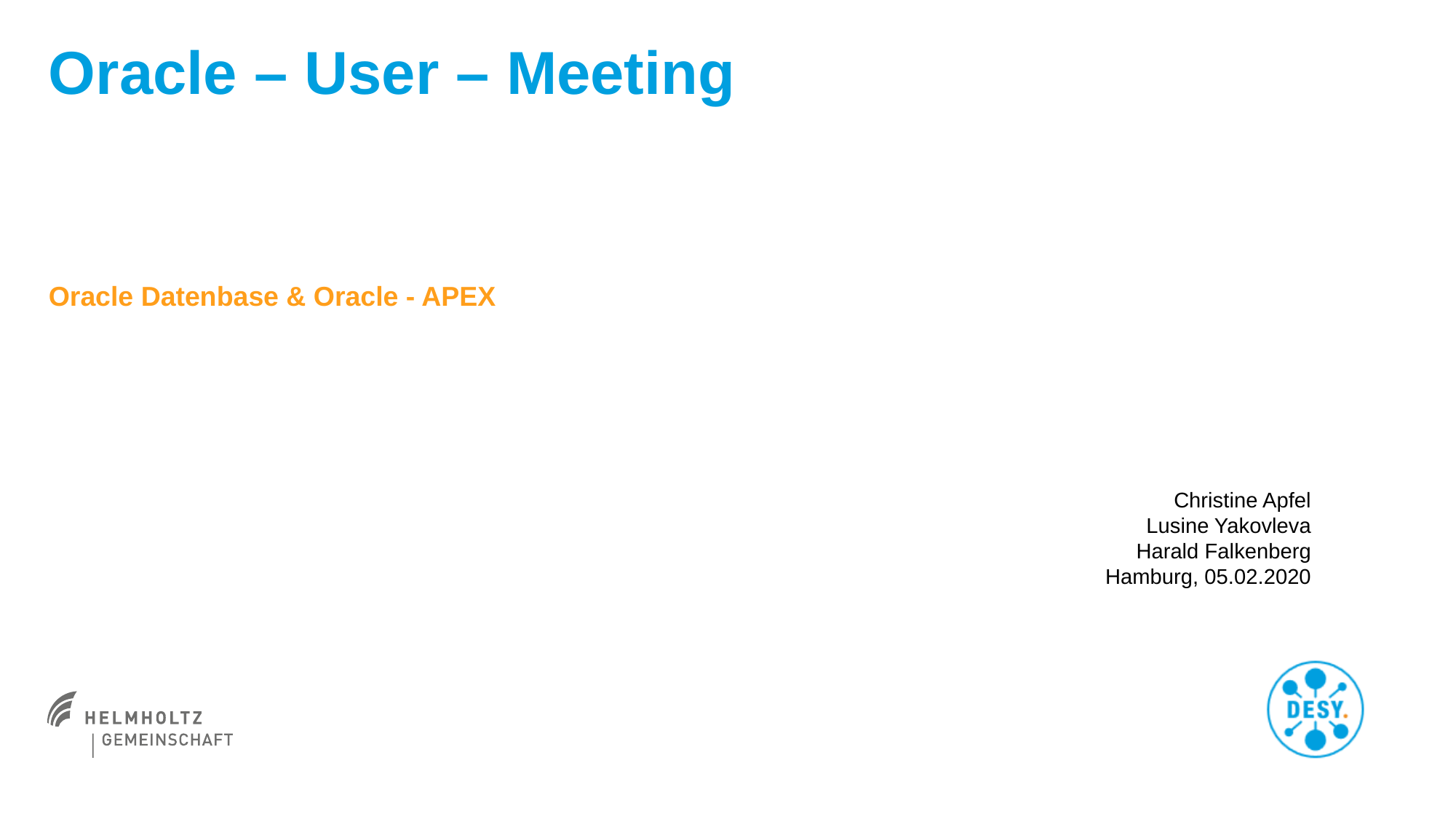

# Oracle – User – Meeting
Oracle Datenbase & Oracle - APEX
Christine Apfel
Lusine Yakovleva
Harald Falkenberg
Hamburg, 05.02.2020